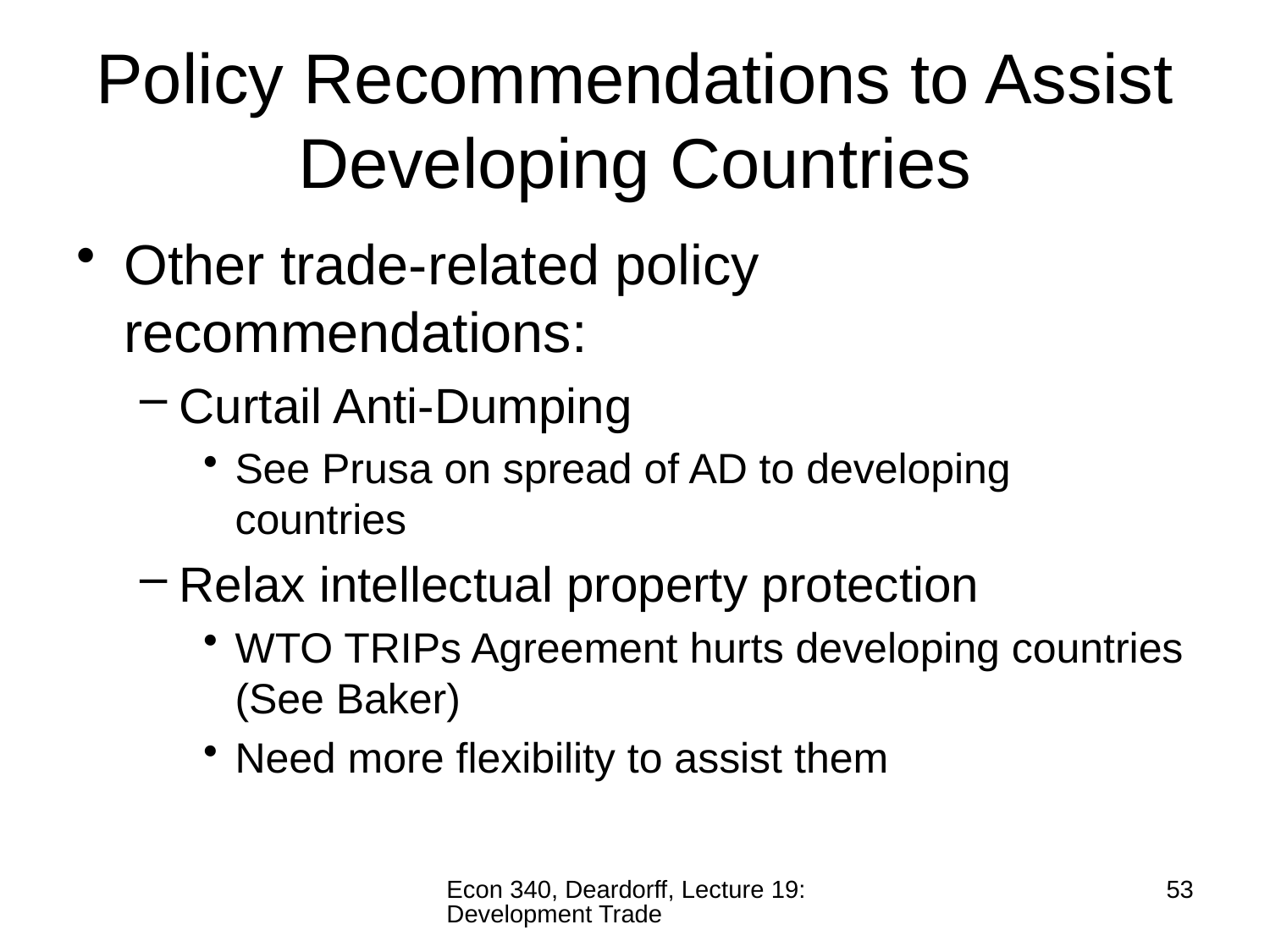

# Policy Recommendations to Assist Developing Countries
Other trade-related policy recommendations:
Curtail Anti-Dumping
See Prusa on spread of AD to developing countries
Relax intellectual property protection
WTO TRIPs Agreement hurts developing countries (See Baker)
Need more flexibility to assist them

Econ 340, Deardorff, Lecture 19: Development Trade
53